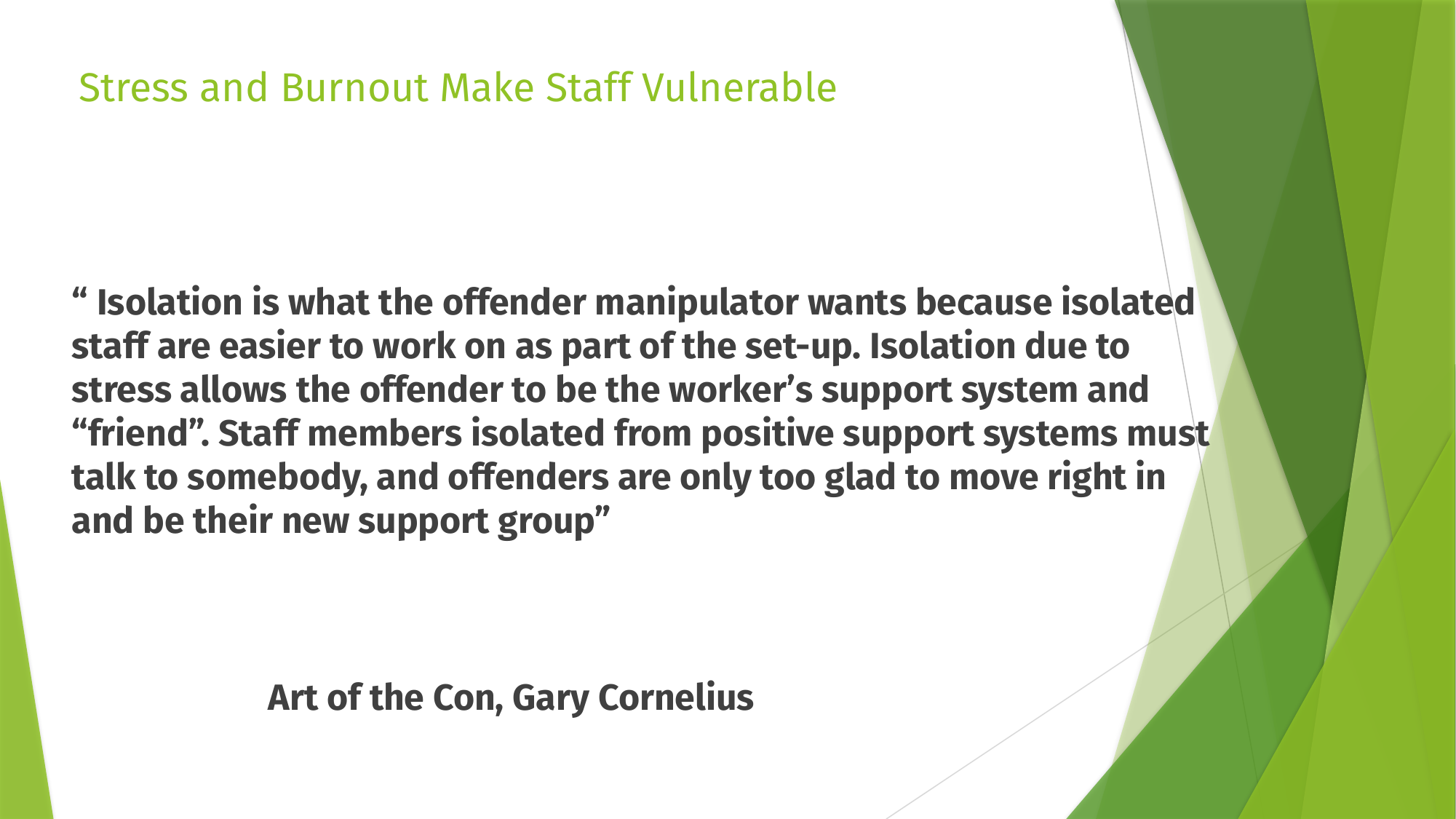

# Stress and Burnout Make Staff Vulnerable
“ Isolation is what the offender manipulator wants because isolated staff are easier to work on as part of the set-up. Isolation due to stress allows the offender to be the worker’s support system and “friend”. Staff members isolated from positive support systems must talk to somebody, and offenders are only too glad to move right in  and be their new support group”

                       Art of the Con, Gary Cornelius